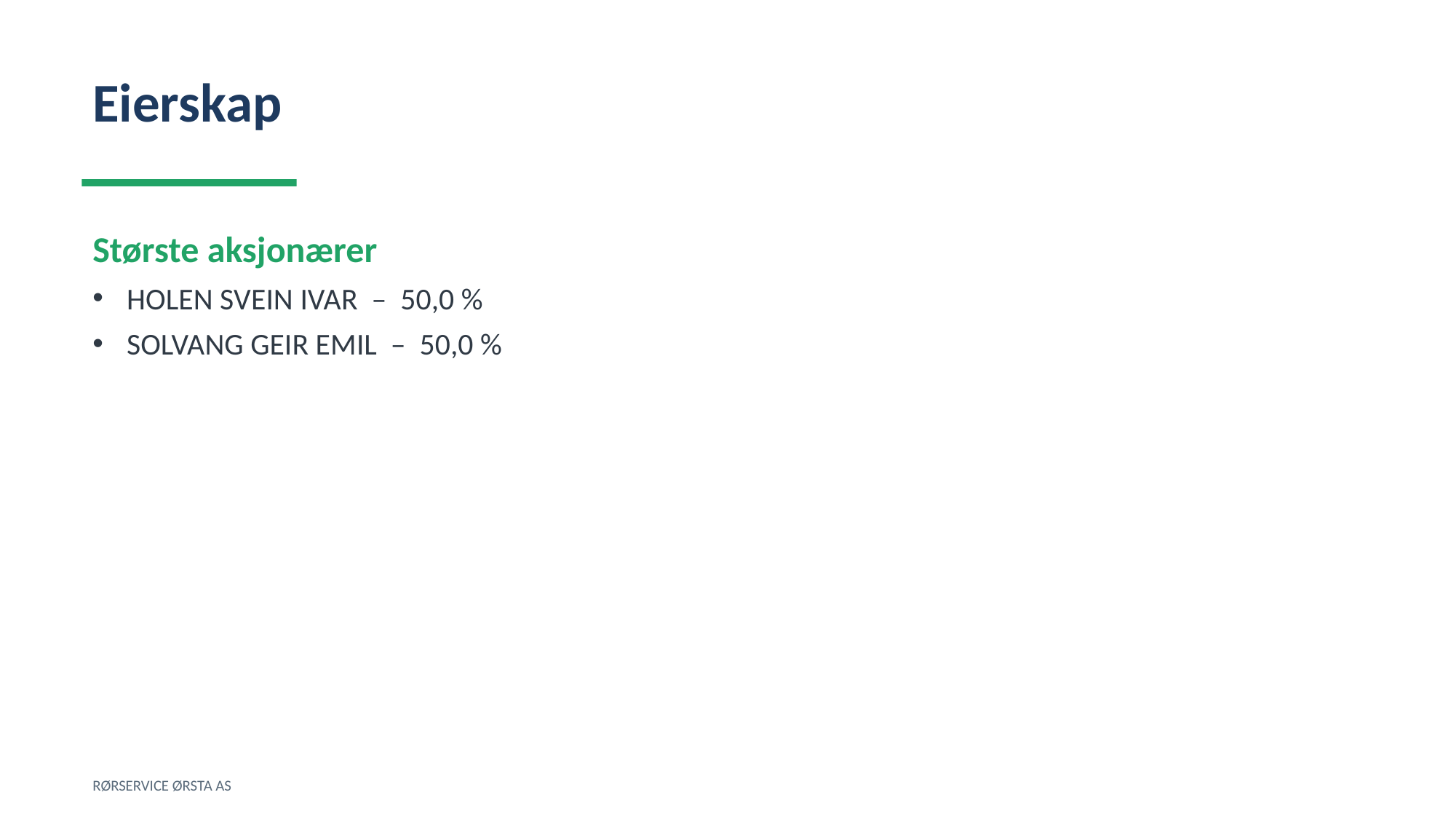

Eierskap

Største aksjonærer
HOLEN SVEIN IVAR  –  50,0 %
SOLVANG GEIR EMIL  –  50,0 %
RØRSERVICE ØRSTA AS